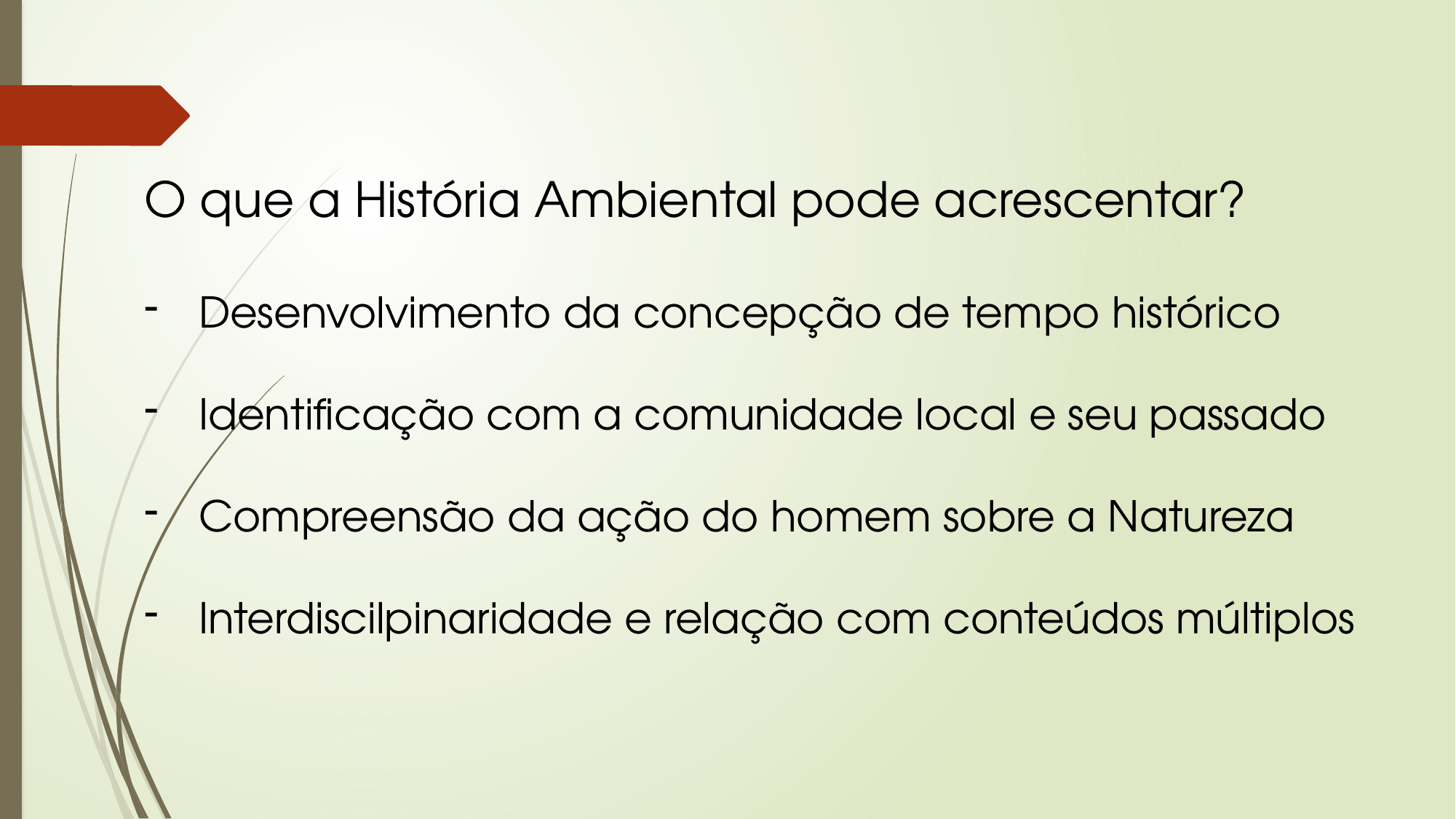

O que a História Ambiental pode acrescentar?

Desenvolvimento da concepção de tempo histórico

Identificação com a comunidade local e seu passado

Compreensão da ação do homem sobre a Natureza

Interdiscilpinaridade e relação com conteúdos múltiplos